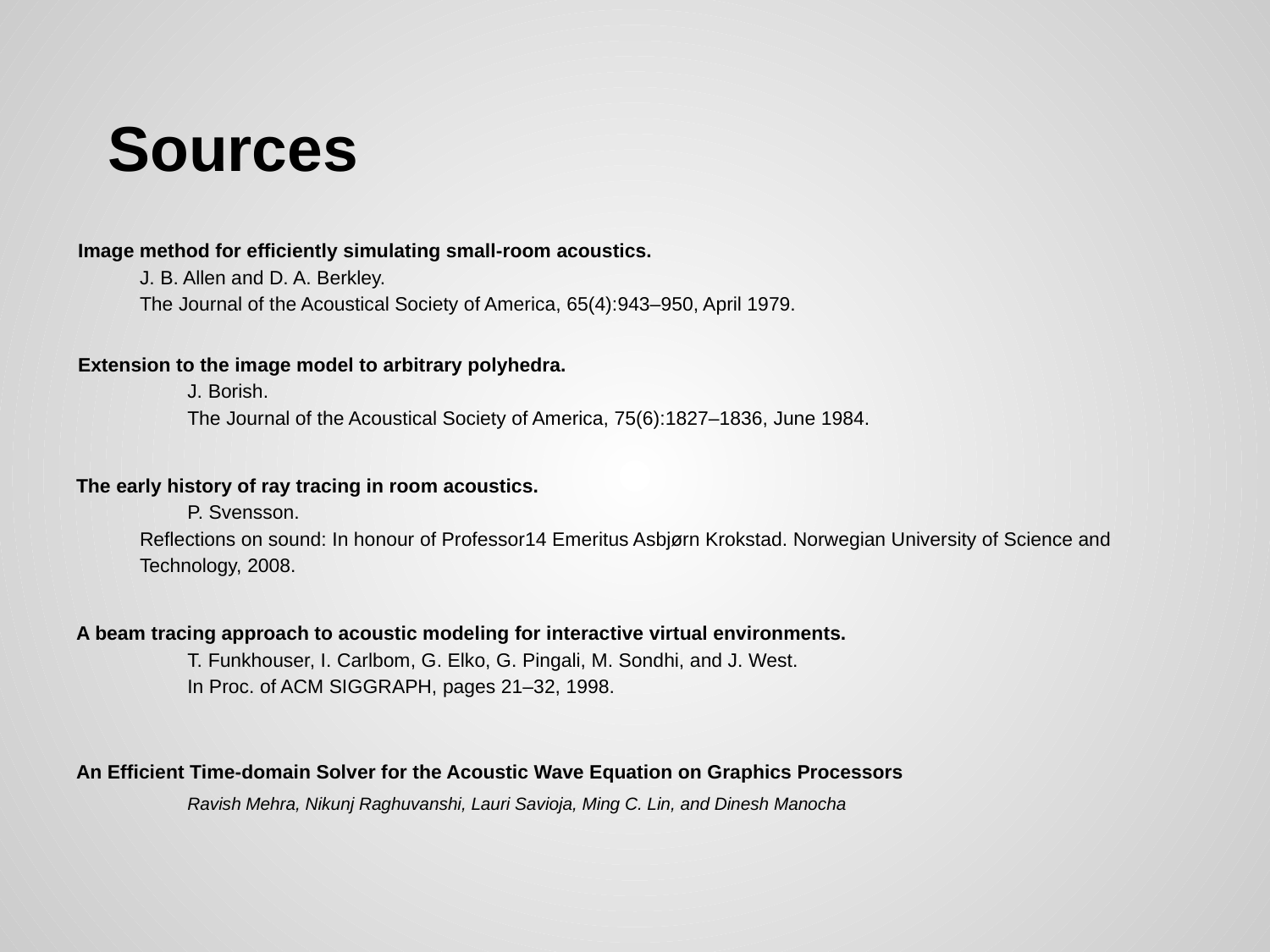

# Sources
Image method for efﬁciently simulating small-room acoustics.
J. B. Allen and D. A. Berkley.
The Journal of the Acoustical Society of America, 65(4):943–950, April 1979.

Extension to the image model to arbitrary polyhedra.
J. Borish.
The Journal of the Acoustical Society of America, 75(6):1827–1836, June 1984.

The early history of ray tracing in room acoustics.
P. Svensson.
Reﬂections on sound: In honour of Professor14 Emeritus Asbjørn Krokstad. Norwegian University of Science and Technology, 2008.

A beam tracing approach to acoustic modeling for interactive virtual environments.
T. Funkhouser, I. Carlbom, G. Elko, G. Pingali, M. Sondhi, and J. West.
In Proc. of ACM SIGGRAPH, pages 21–32, 1998.

An Efficient Time-domain Solver for the Acoustic Wave Equation on Graphics Processors
Ravish Mehra, Nikunj Raghuvanshi, Lauri Savioja, Ming C. Lin, and Dinesh Manocha